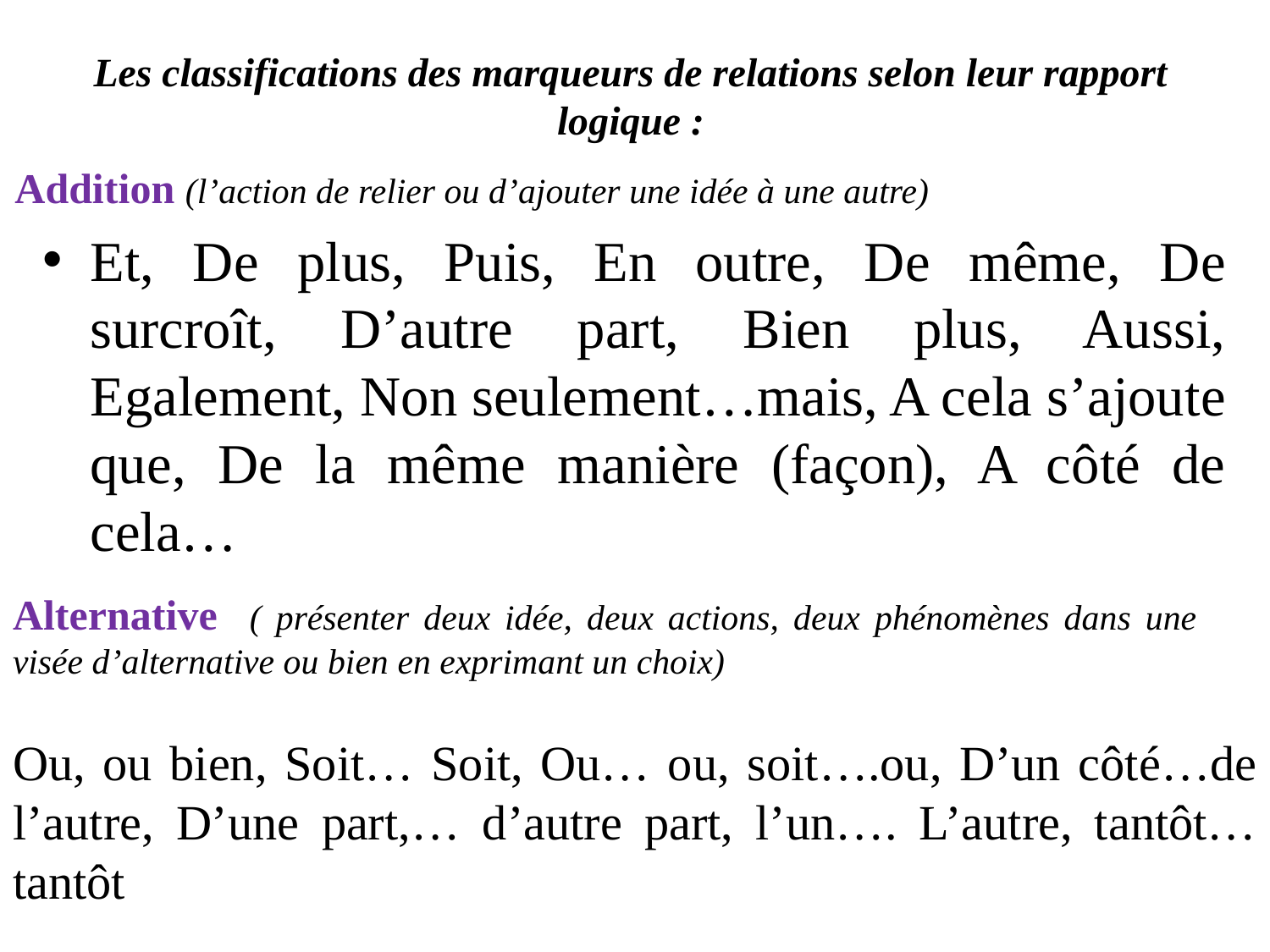

# Les classifications des marqueurs de relations selon leur rapport logique :
Addition (l’action de relier ou d’ajouter une idée à une autre)
Et, De plus, Puis, En outre, De même, De surcroît, D’autre part, Bien plus, Aussi, Egalement, Non seulement…mais, A cela s’ajoute que, De la même manière (façon), A côté de cela…

Alternative  ( présenter deux idée, deux actions, deux phénomènes dans une visée d’alternative ou bien en exprimant un choix)
Ou, ou bien, Soit… Soit, Ou… ou, soit….ou, D’un côté…de l’autre, D’une part,… d’autre part, l’un…. L’autre, tantôt… tantôt